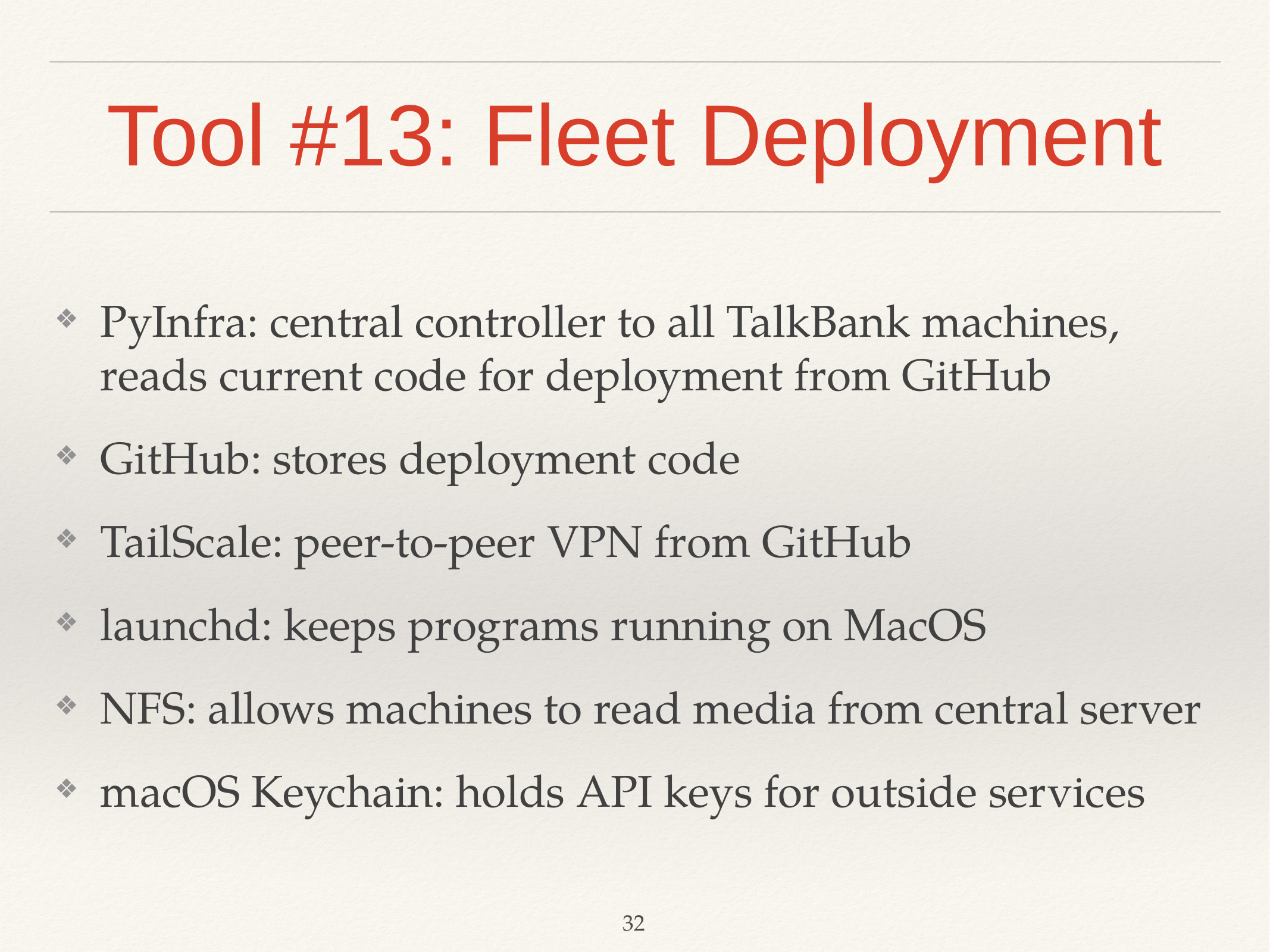

# Tool #13: Fleet Deployment
PyInfra: central controller to all TalkBank machines, reads current code for deployment from GitHub
GitHub: stores deployment code
TailScale: peer-to-peer VPN from GitHub
launchd: keeps programs running on MacOS
NFS: allows machines to read media from central server
macOS Keychain: holds API keys for outside services
32